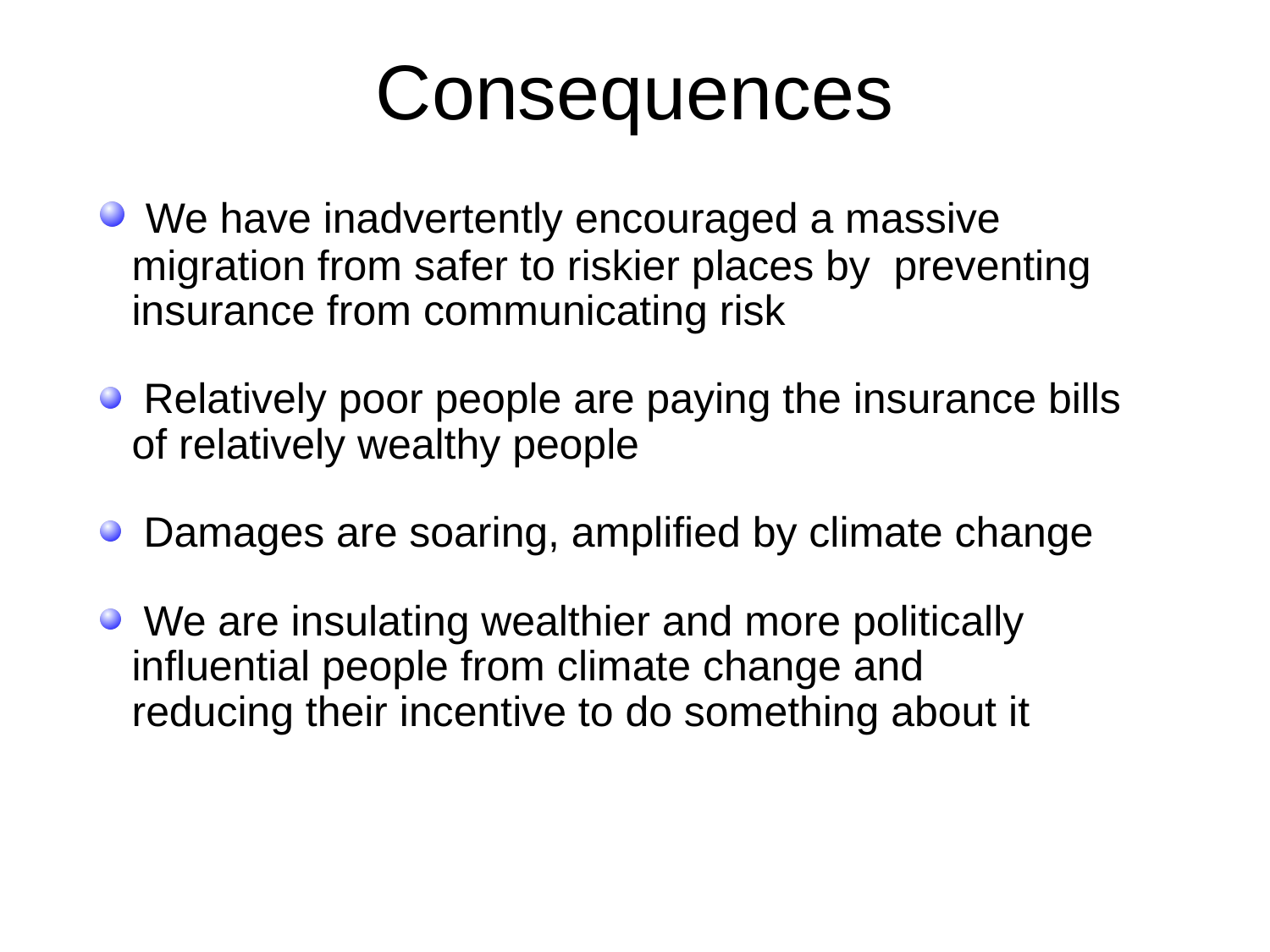

# Consequences
 We have inadvertently encouraged a massive 	migration from safer to riskier places by 	preventing insurance from communicating risk
 Relatively poor people are paying the insurance bills 	of relatively wealthy people
 Damages are soaring, amplified by climate change
 We are insulating wealthier and more politically 	influential people from climate change and 	reducing their incentive to do something about it